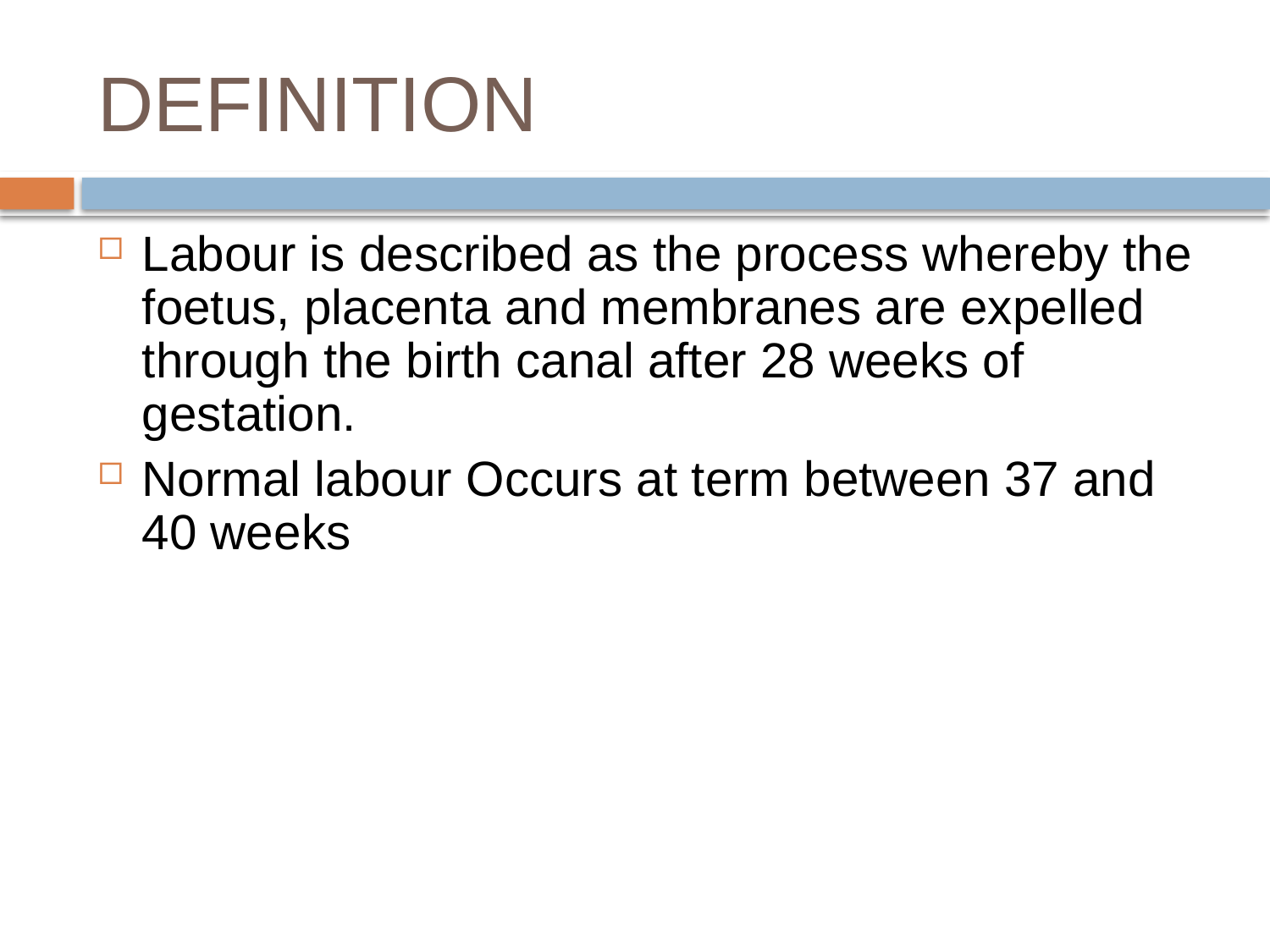

# DEFINITION
Labour is described as the process whereby the foetus, placenta and membranes are expelled through the birth canal after 28 weeks of gestation.
Normal labour Occurs at term between 37 and 40 weeks